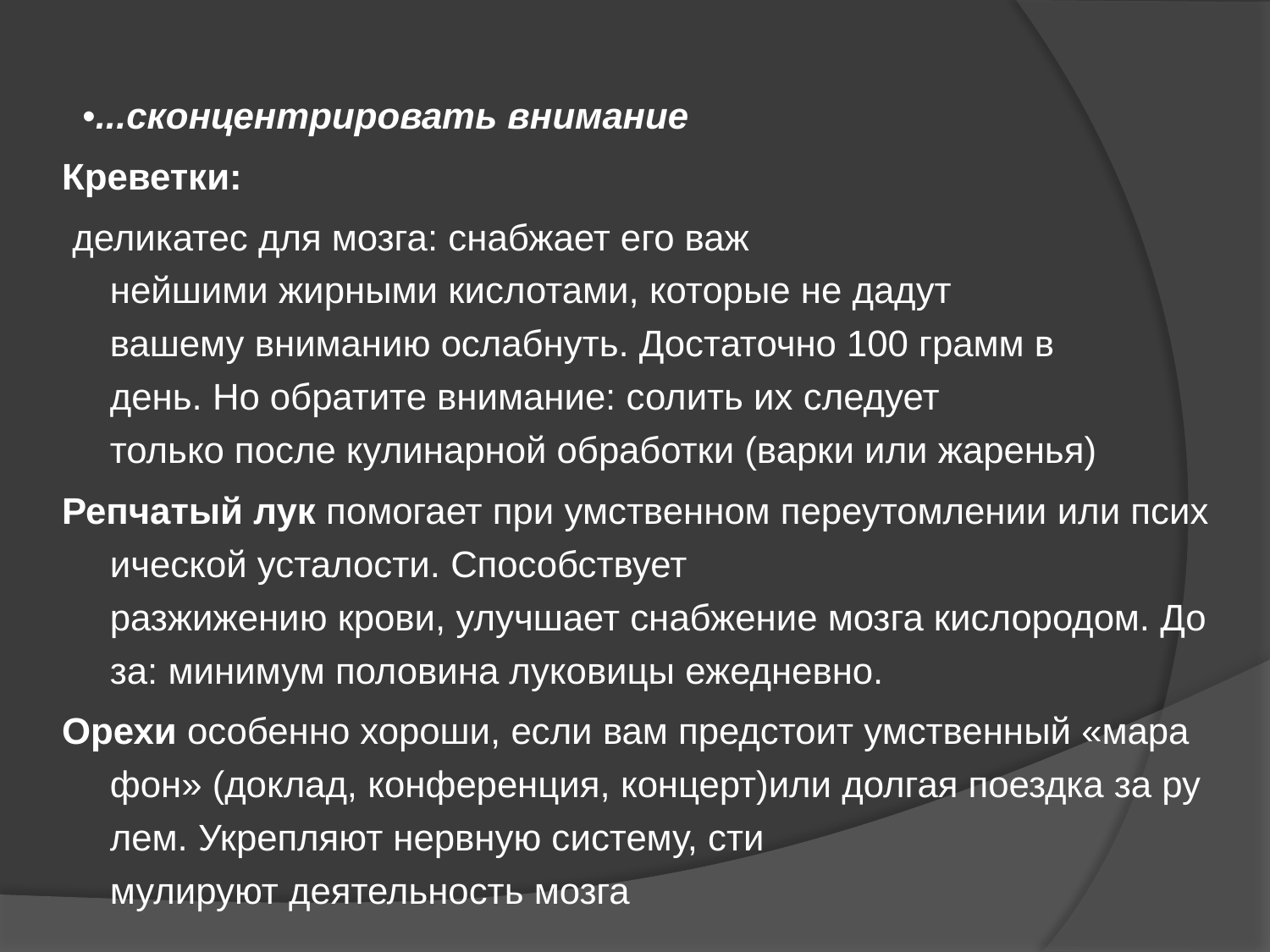

•...сконцентрировать внимание
Креветки:
 деликатес для мозга: снабжает его важ­нейшими жирными кислотами, которые не дадут вашему вниманию ослабнуть. Достаточно 100 грамм в   день. Но обратите внимание: солить их следует только после ку­линарной обработки (варки или жаренья)
Репчатый лук помогает при умственном переутомлении или психической усталости. Способствует разжижению крови, улучшает снабжение мозга кислородом. Доза: минимум половина луковицы ежедневно.
Орехи особенно хороши, если вам предстоит умственный «марафон» (доклад, конференция, концерт)или долгая поездка за рулем. Укрепляют нервную систему, сти­мулируют деятельность мозга